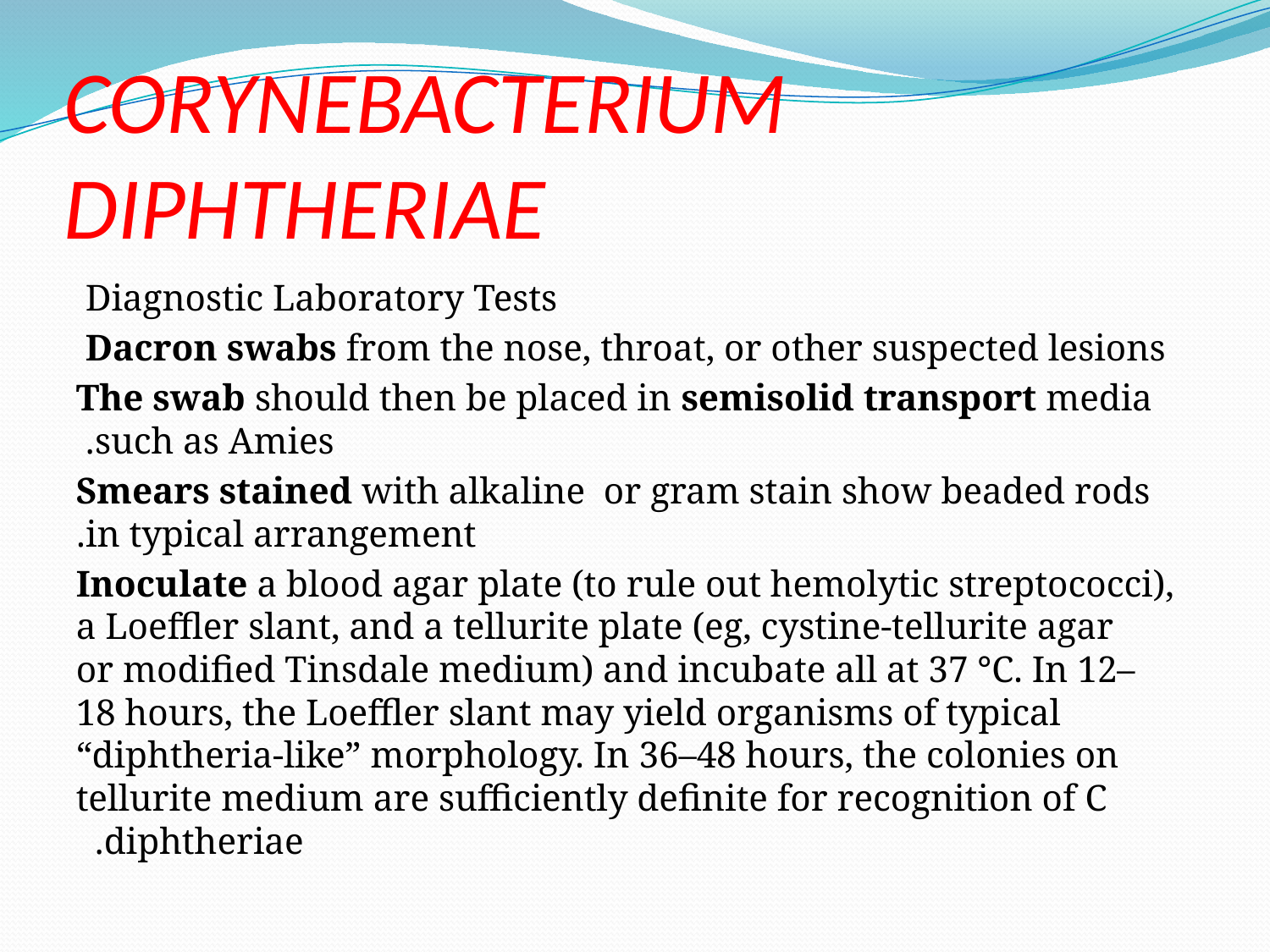

# CORYNEBACTERIUM DIPHTHERIAE
Diagnostic Laboratory Tests
 Dacron swabs from the nose, throat, or other suspected lesions
The swab should then be placed in semisolid transport media such as Amies.
Smears stained with alkaline  or gram stain show beaded rods in typical arrangement.
 Inoculate a blood agar plate (to rule out hemolytic streptococci), a Loeffler slant, and a tellurite plate (eg, cystine-tellurite agar or modified Tinsdale medium) and incubate all at 37 °C. In 12–18 hours, the Loeffler slant may yield organisms of typical “diphtheria-like” morphology. In 36–48 hours, the colonies on tellurite medium are sufficiently definite for recognition of C diphtheriae.